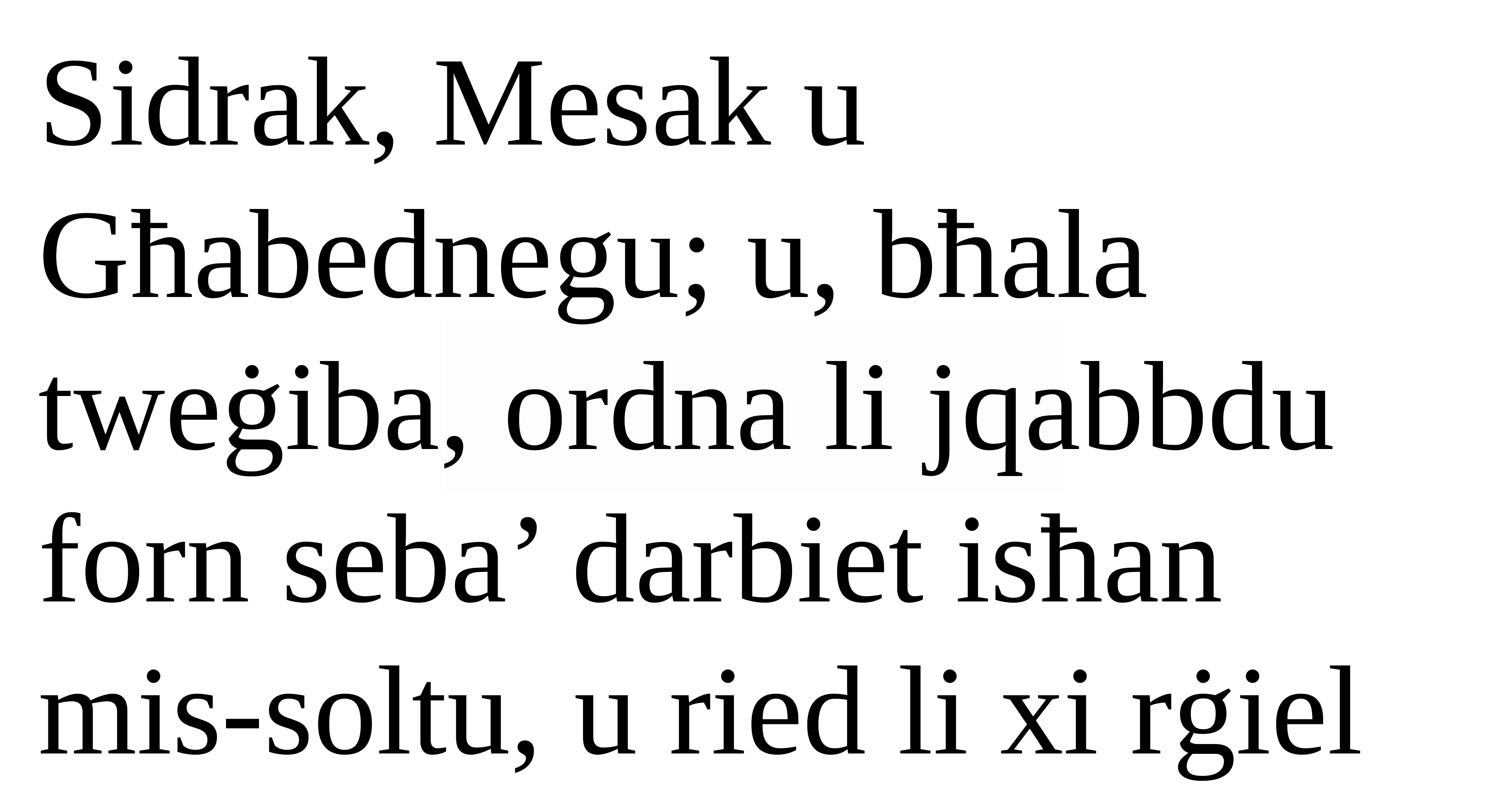

Sidrak, Mesak u Għabednegu; u, bħala tweġiba, ordna li jqabbdu forn seba’ darbiet isħan mis-soltu, u ried li xi rġiel